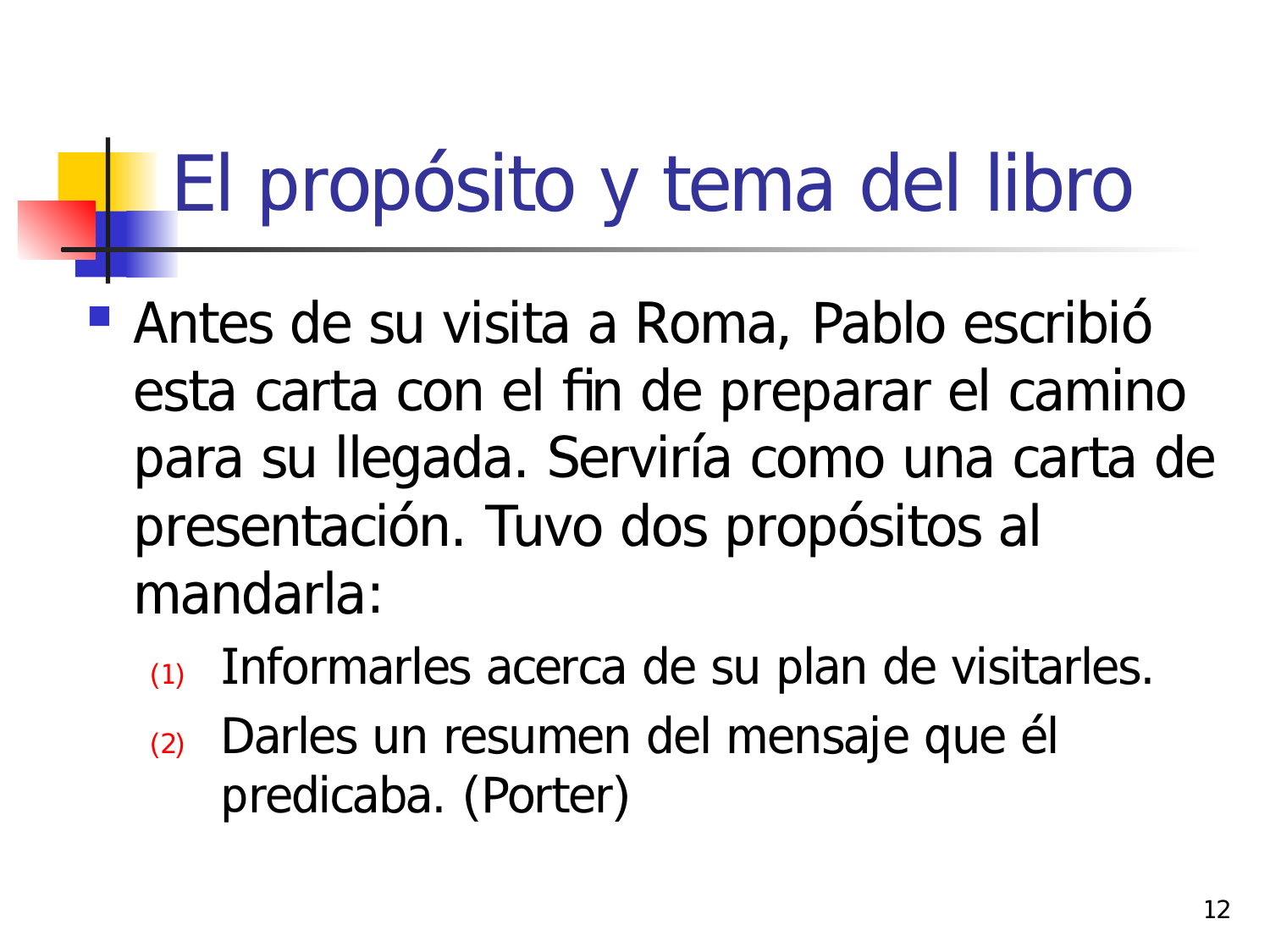

# El propósito y tema del libro
Antes de su visita a Roma, Pablo escribió esta carta con el fin de preparar el camino para su llegada. Serviría como una carta de presentación. Tuvo dos propósitos al mandarla:
Informarles acerca de su plan de visitarles.
Darles un resumen del mensaje que él predicaba. (Porter)

12